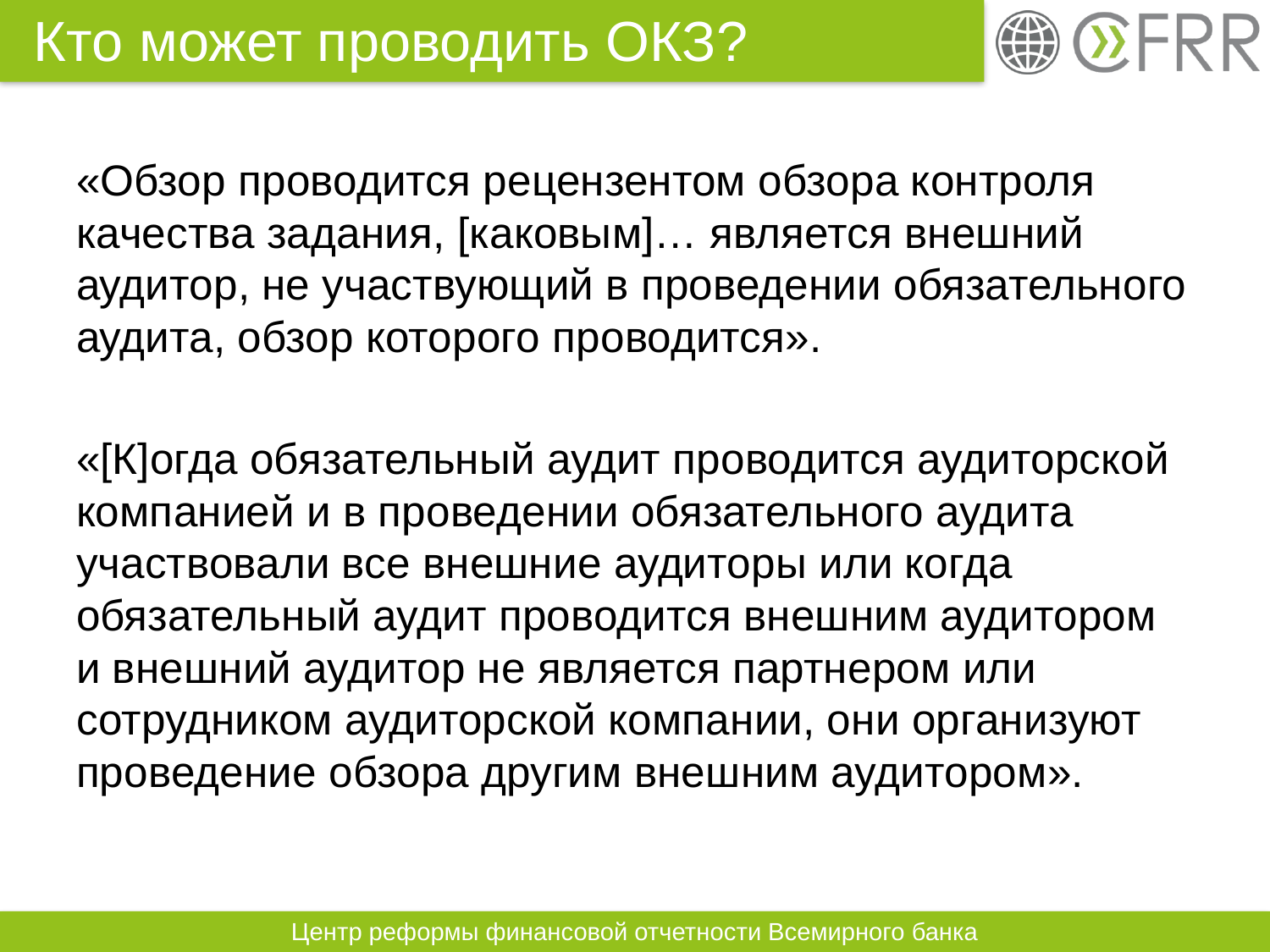

# Кто может проводить ОКЗ?
«Обзор проводится рецензентом обзора контроля качества задания, [каковым]… является внешний аудитор, не участвующий в проведении обязательного аудита, обзор которого проводится».

«[К]огда обязательный аудит проводится аудиторской компанией и в проведении обязательного аудита участвовали все внешние аудиторы или когда обязательный аудит проводится внешним аудитором и внешний аудитор не является партнером или сотрудником аудиторской компании, они организуют проведение обзора другим внешним аудитором».